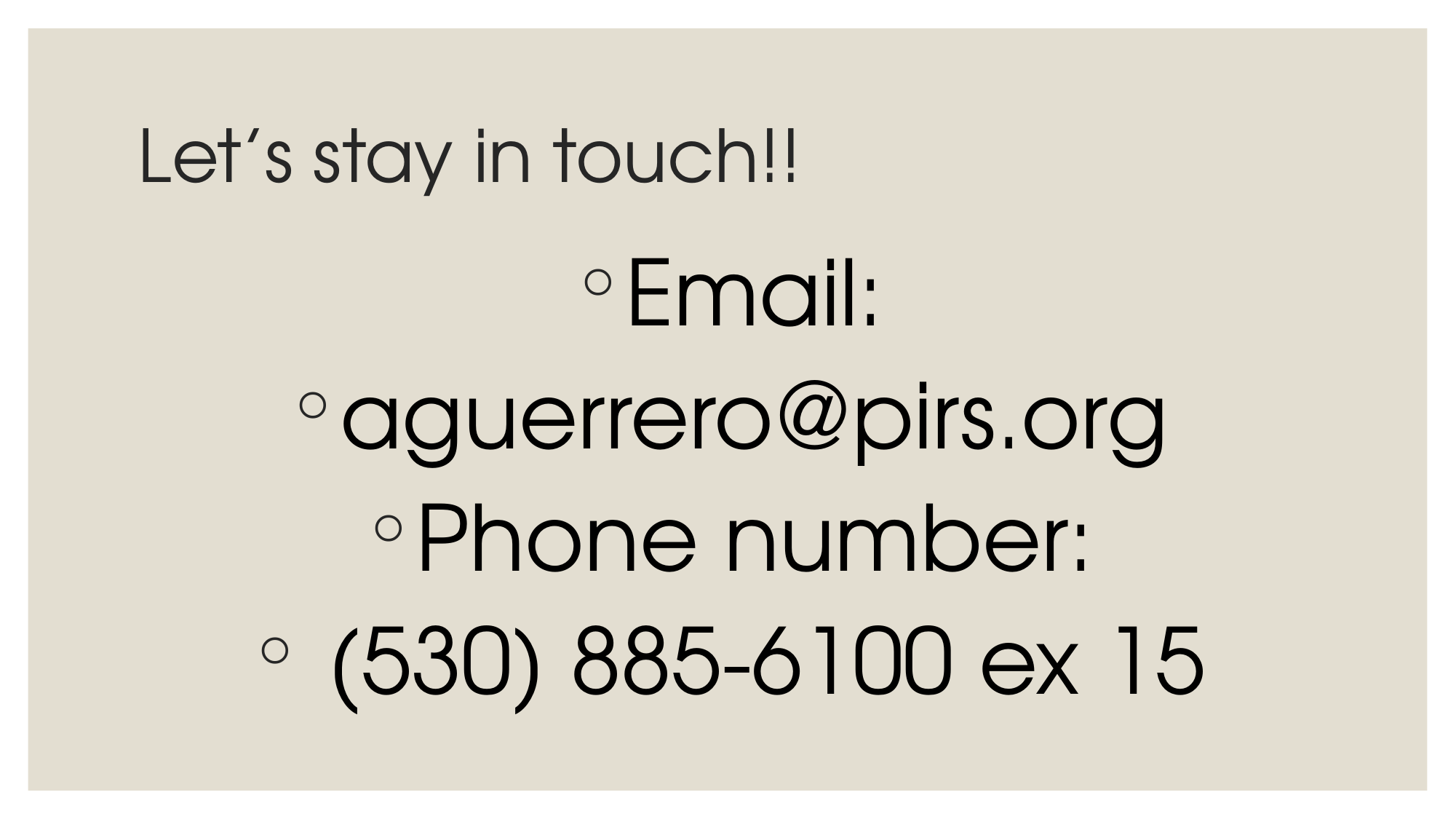

# Let’s stay in touch!!
Email:
aguerrero@pirs.org
Phone number:
 (530) 885-6100 ex 15